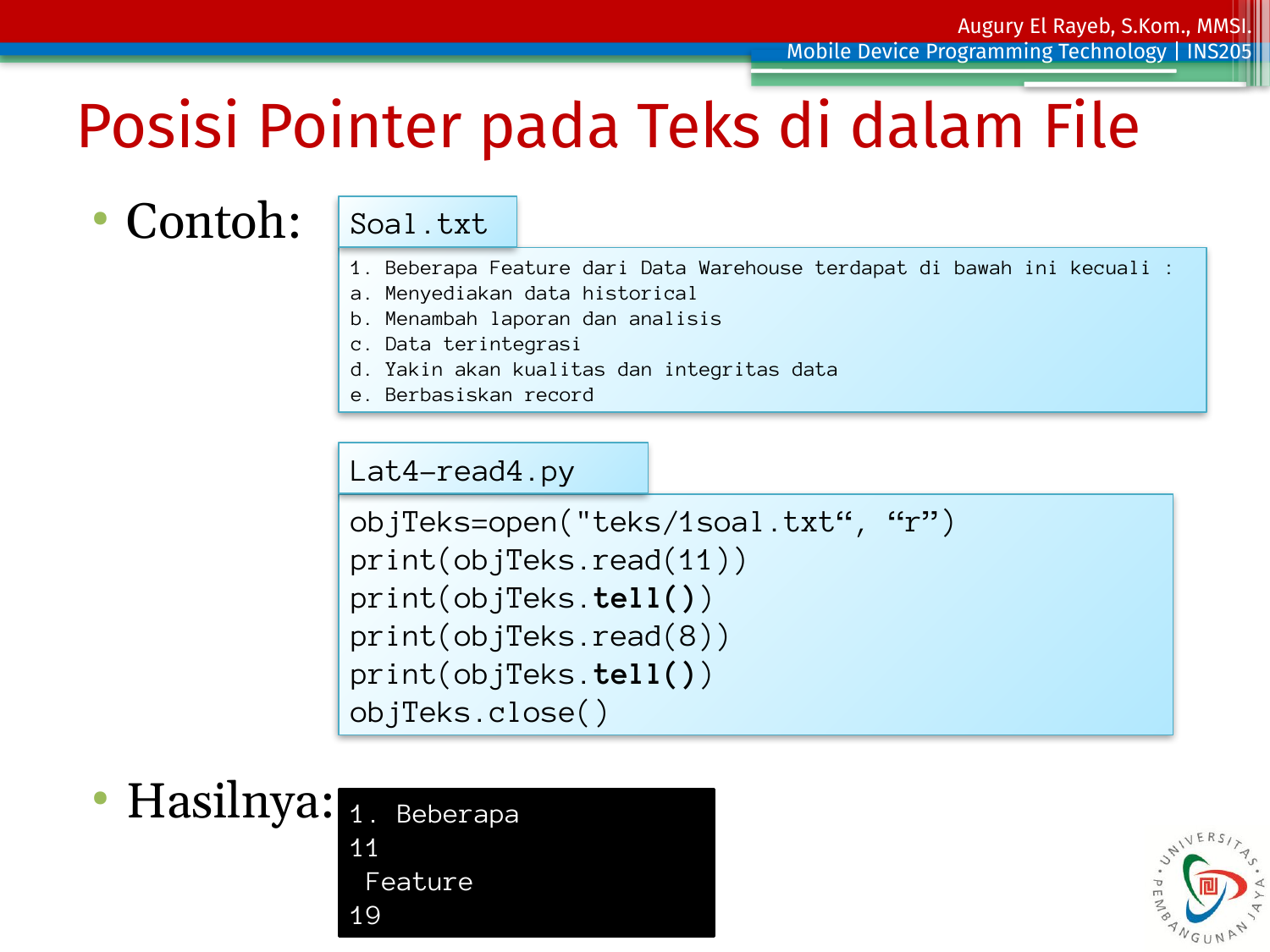

# Posisi Pointer pada Teks di dalam File
Contoh:

Hasilnya:
Soal.txt
1. Beberapa Feature dari Data Warehouse terdapat di bawah ini kecuali :
a. Menyediakan data historical
b. Menambah laporan dan analisis
c. Data terintegrasi
d. Yakin akan kualitas dan integritas data
e. Berbasiskan record
Lat4-read4.py
objTeks=open("teks/1soal.txt“, “r”)
print(objTeks.read(11))
print(objTeks.tell())
print(objTeks.read(8))
print(objTeks.tell())
objTeks.close()
1. Beberapa
11
 Feature
19